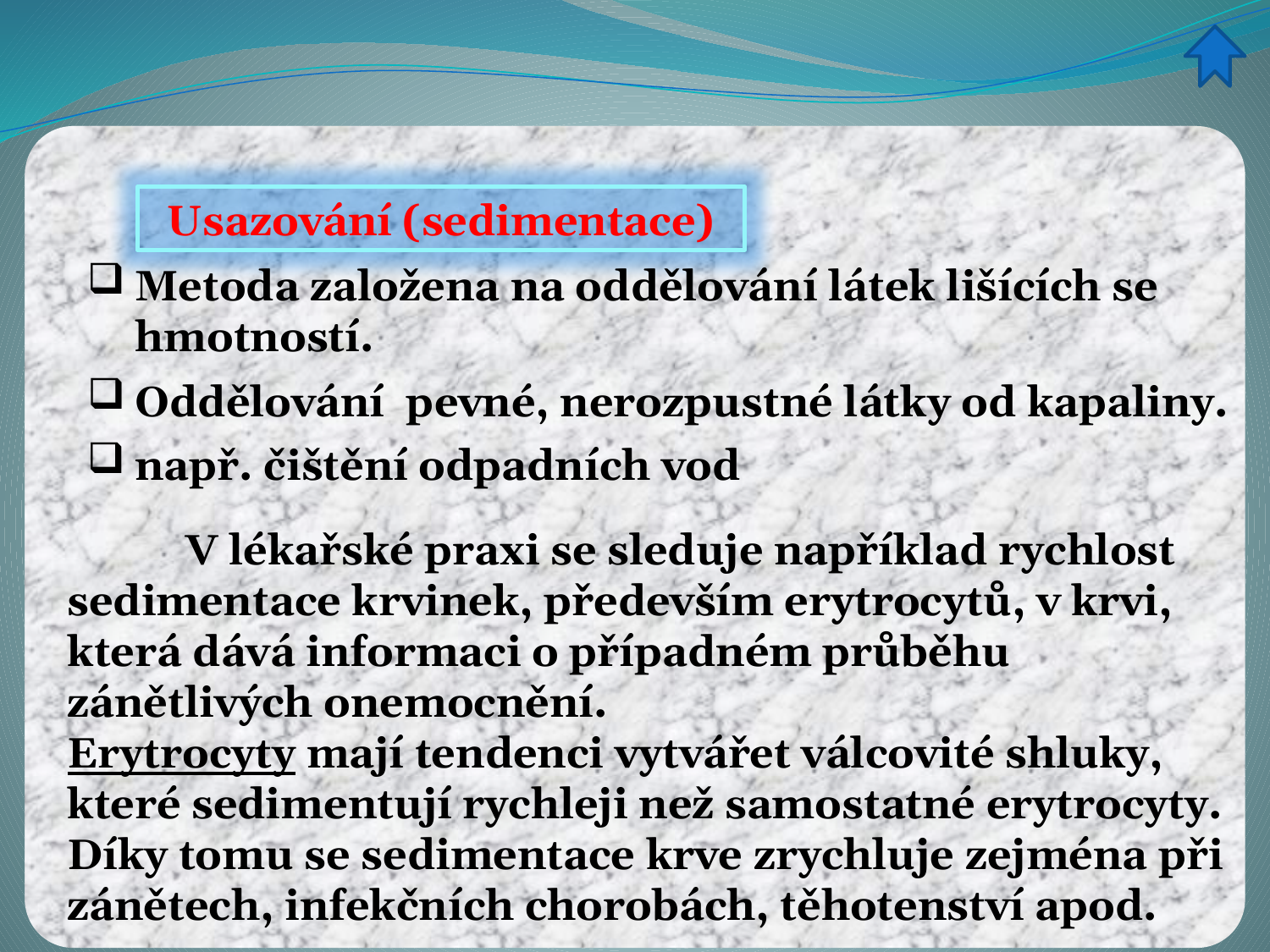

Usazování (sedimentace)
Metoda založena na oddělování látek lišících se hmotností.
Oddělování  pevné, nerozpustné látky od kapaliny.
např. čištění odpadních vod
           V lékařské praxi se sleduje například rychlost sedimentace krvinek, především erytrocytů, v krvi, která dává informaci o případném průběhu zánětlivých onemocnění.
Erytrocyty mají tendenci vytvářet válcovité shluky, které sedimentují rychleji než samostatné erytrocyty.
Díky tomu se sedimentace krve zrychluje zejména při zánětech, infekčních chorobách, těhotenství apod.